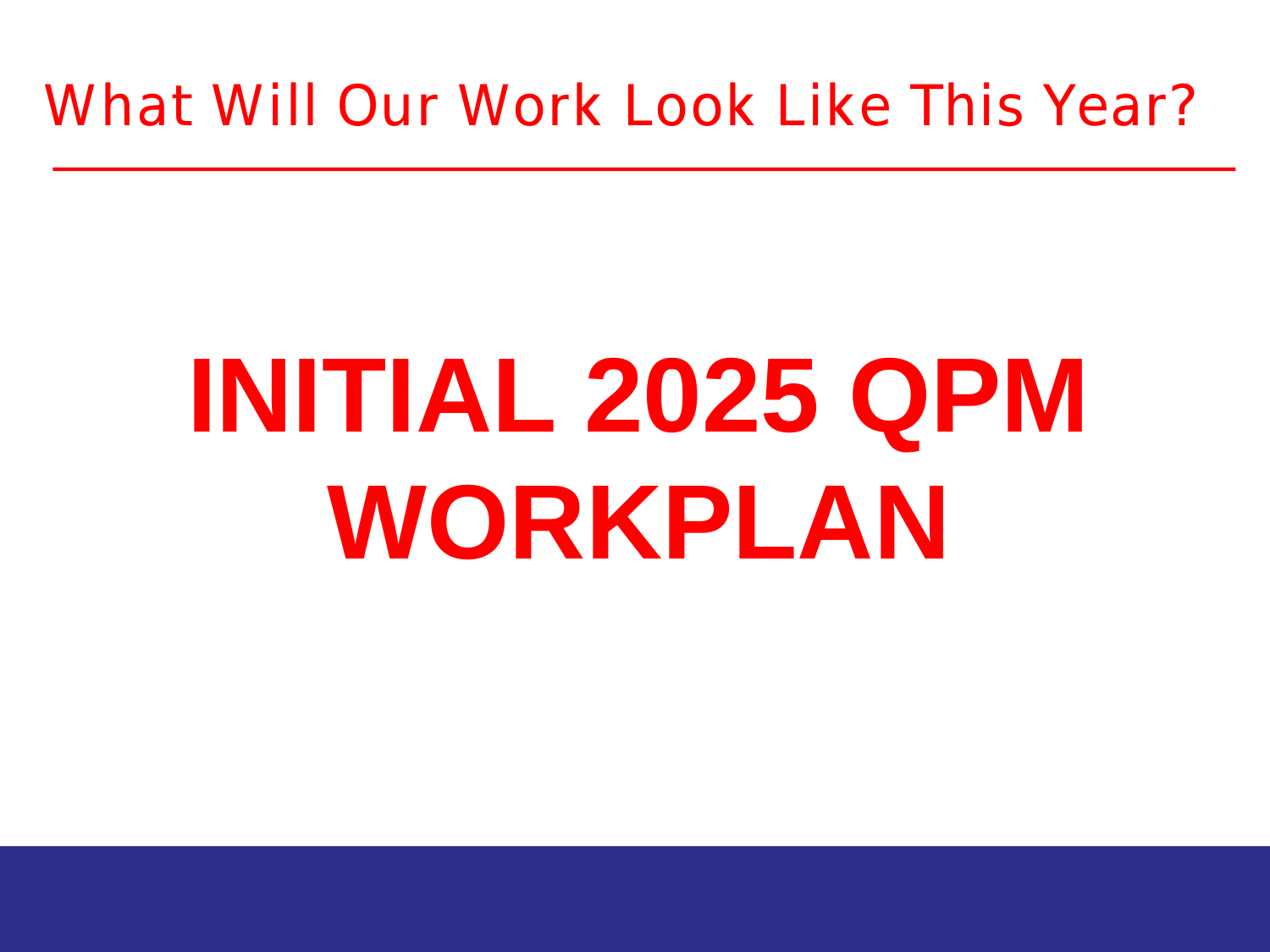

What Will Our Work Look Like This Year?
# INITIAL 2025 QPM WORKPLAN